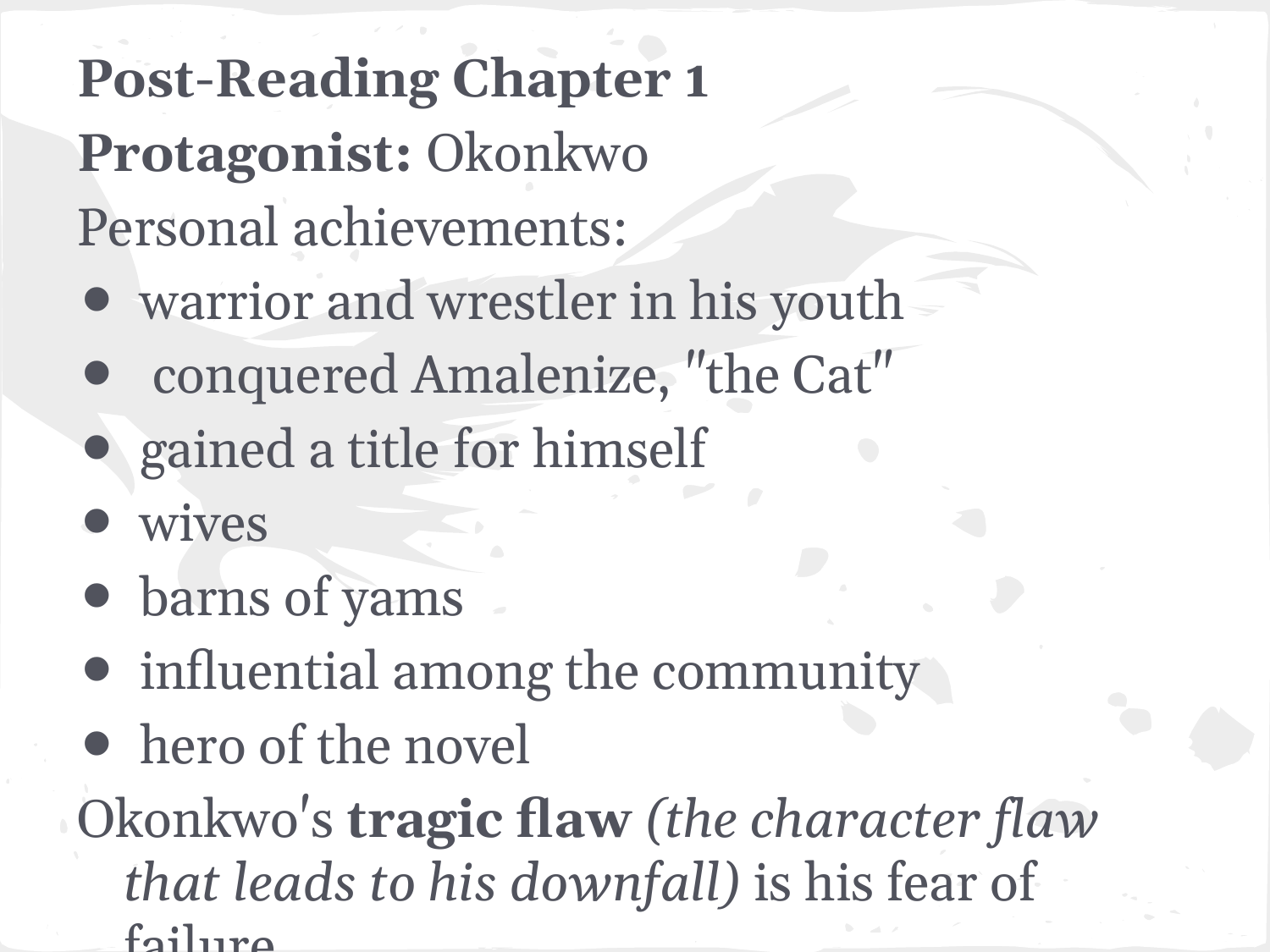

#
Post-Reading Chapter 1
Protagonist: Okonkwo
Personal achievements:
warrior and wrestler in his youth
 conquered Amalenize, "the Cat"
gained a title for himself
wives
barns of yams
influential among the community
hero of the novel
Okonkwo's tragic flaw (the character flaw that leads to his downfall) is his fear of failure.